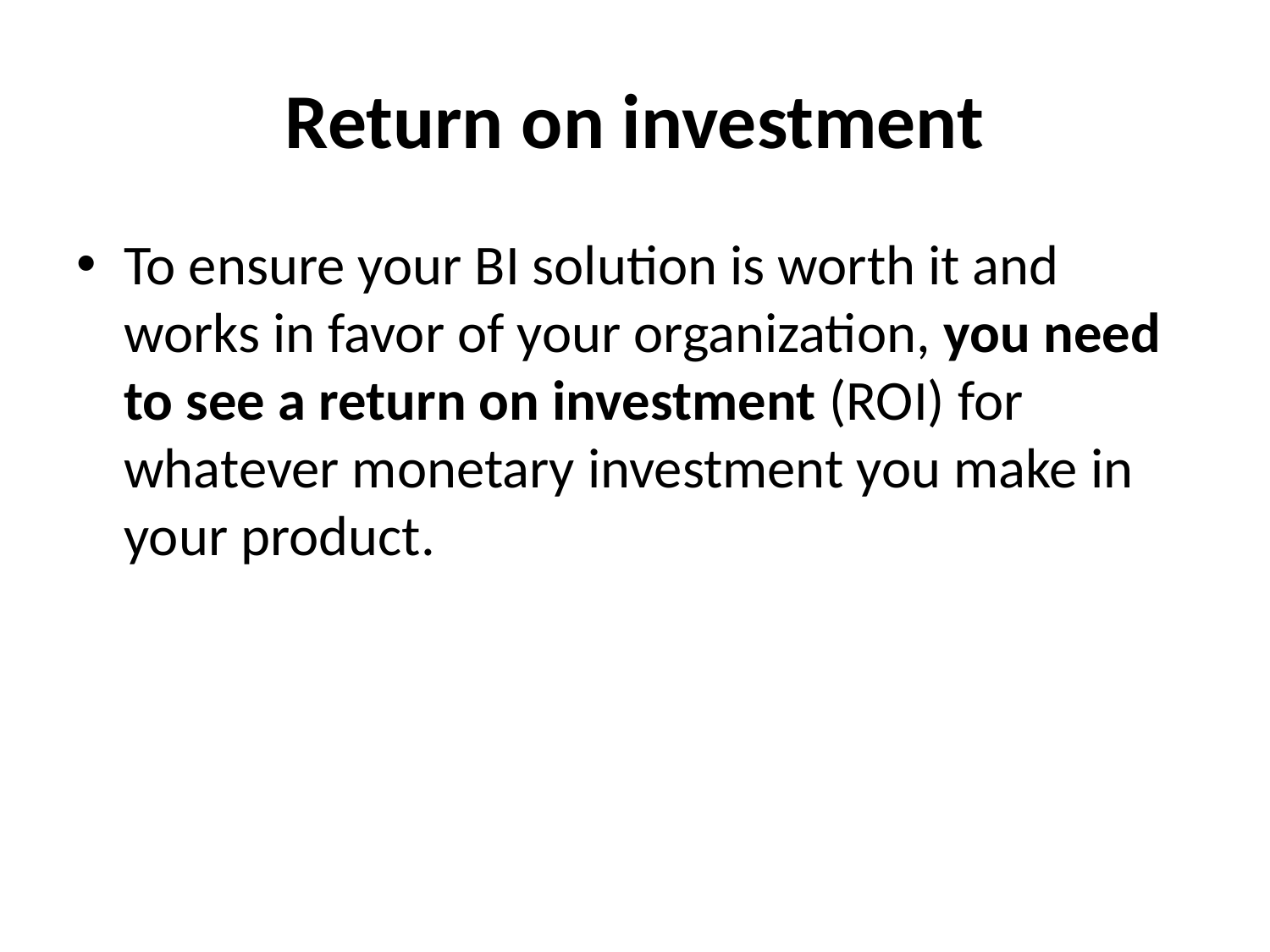

# Return on investment
To ensure your BI solution is worth it and works in favor of your organization, you need to see a return on investment (ROI) for whatever monetary investment you make in your product.